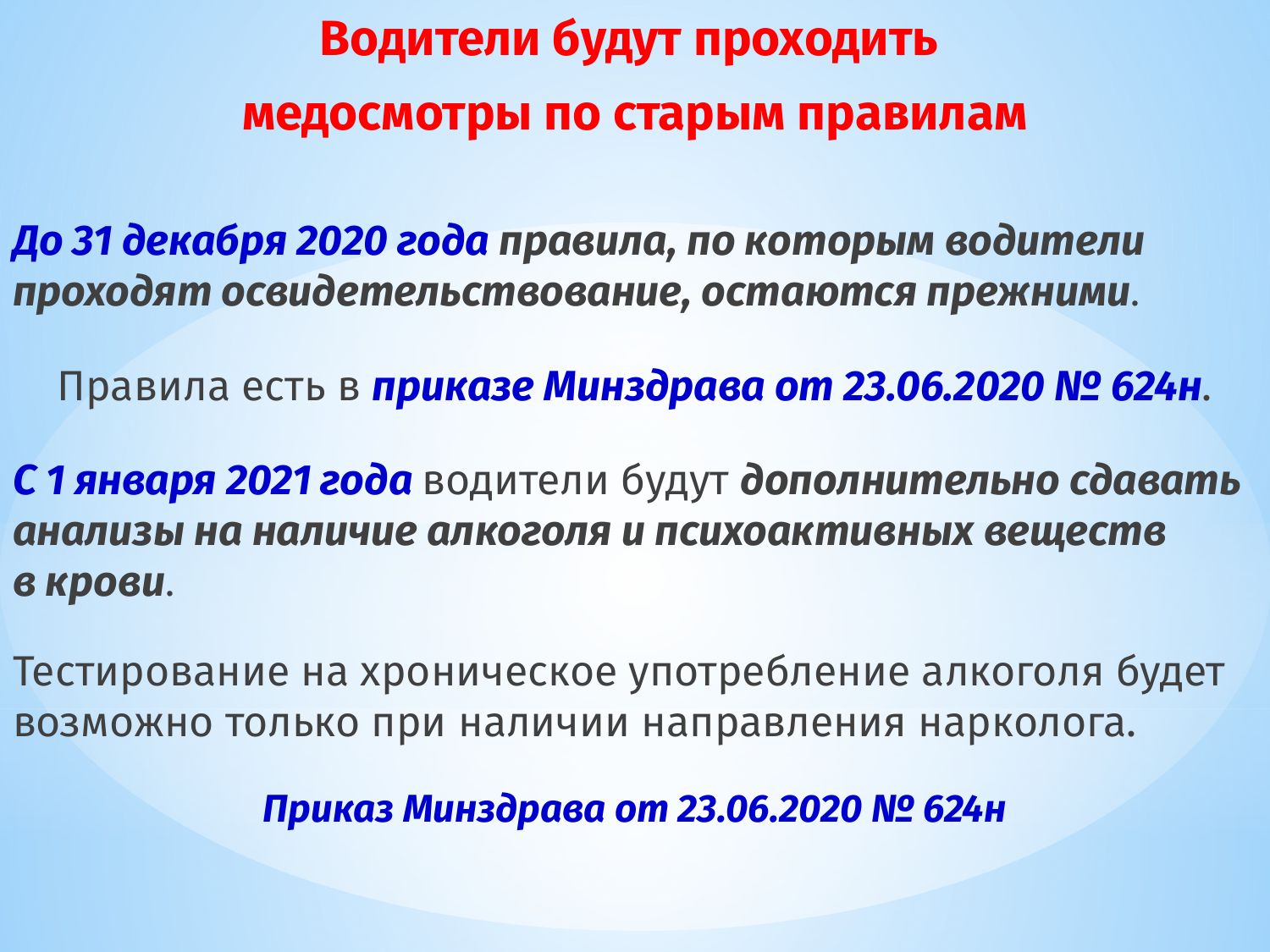

Водители будут проходить
медосмотры по старым правилам

До 31 декабря 2020 года правила, по которым водители проходят освидетельствование, остаются прежними.

Правила есть в приказе Минздрава от 23.06.2020 № 624н.

С 1 января 2021 года водители будут дополнительно сдавать анализы на наличие алкоголя и психоактивных веществ в крови.

Тестирование на хроническое употребление алкоголя будет возможно только при наличии направления нарколога.

Приказ Минздрава от 23.06.2020 № 624н